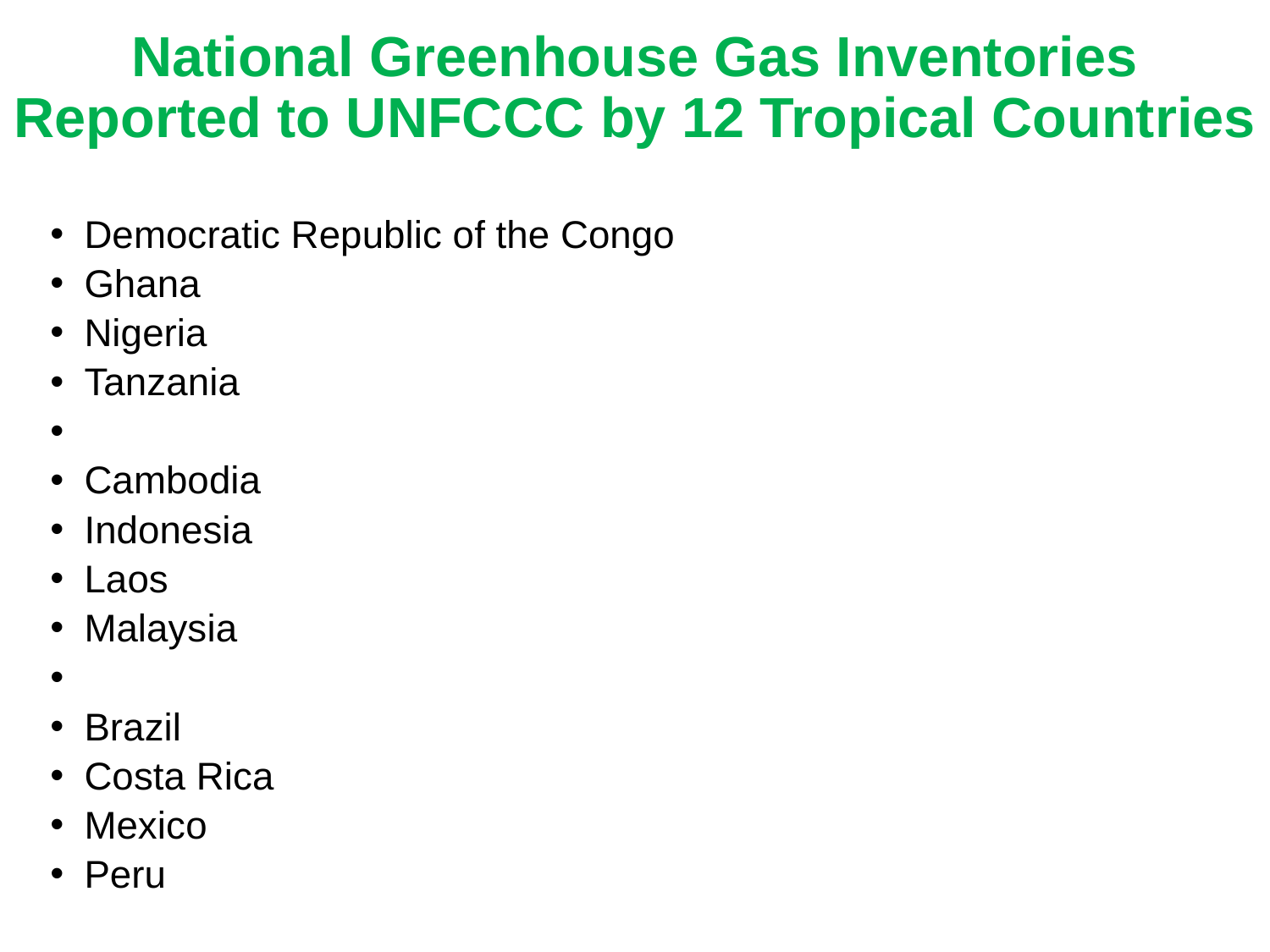

# National Greenhouse Gas Inventories Reported to UNFCCC by 12 Tropical Countries
Democratic Republic of the Congo
Ghana
Nigeria
Tanzania

Cambodia
Indonesia
Laos
Malaysia

Brazil
Costa Rica
Mexico
Peru